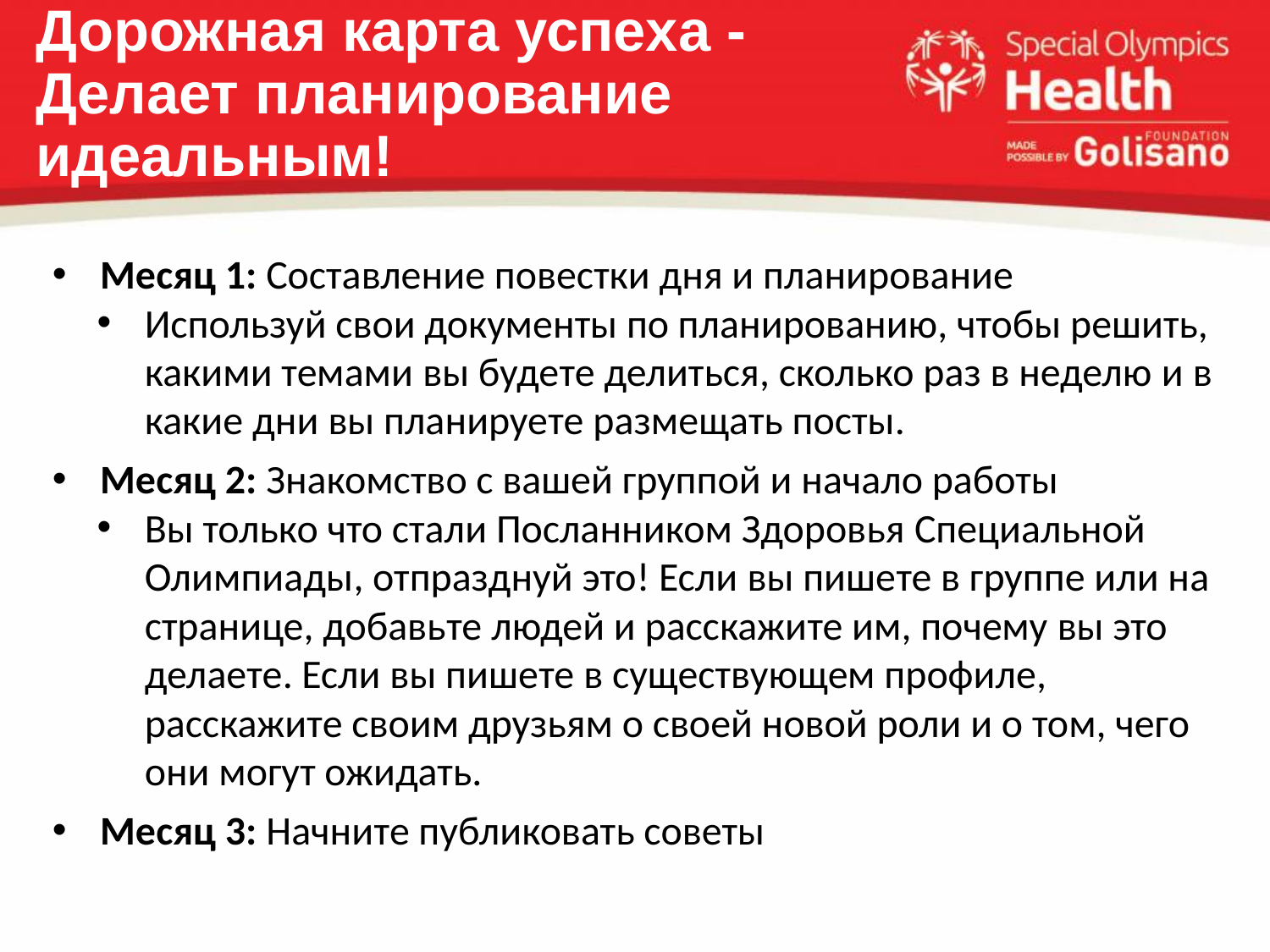

# Дорожная карта успеха - Делает планирование идеальным!
Месяц 1: Составление повестки дня и планирование
Используй свои документы по планированию, чтобы решить, какими темами вы будете делиться, сколько раз в неделю и в какие дни вы планируете размещать посты.
Месяц 2: Знакомство с вашей группой и начало работы
Вы только что стали Посланником Здоровья Специальной Олимпиады, отпразднуй это! Если вы пишете в группе или на странице, добавьте людей и расскажите им, почему вы это делаете. Если вы пишете в существующем профиле, расскажите своим друзьям о своей новой роли и о том, чего они могут ожидать.
Месяц 3: Начните публиковать советы